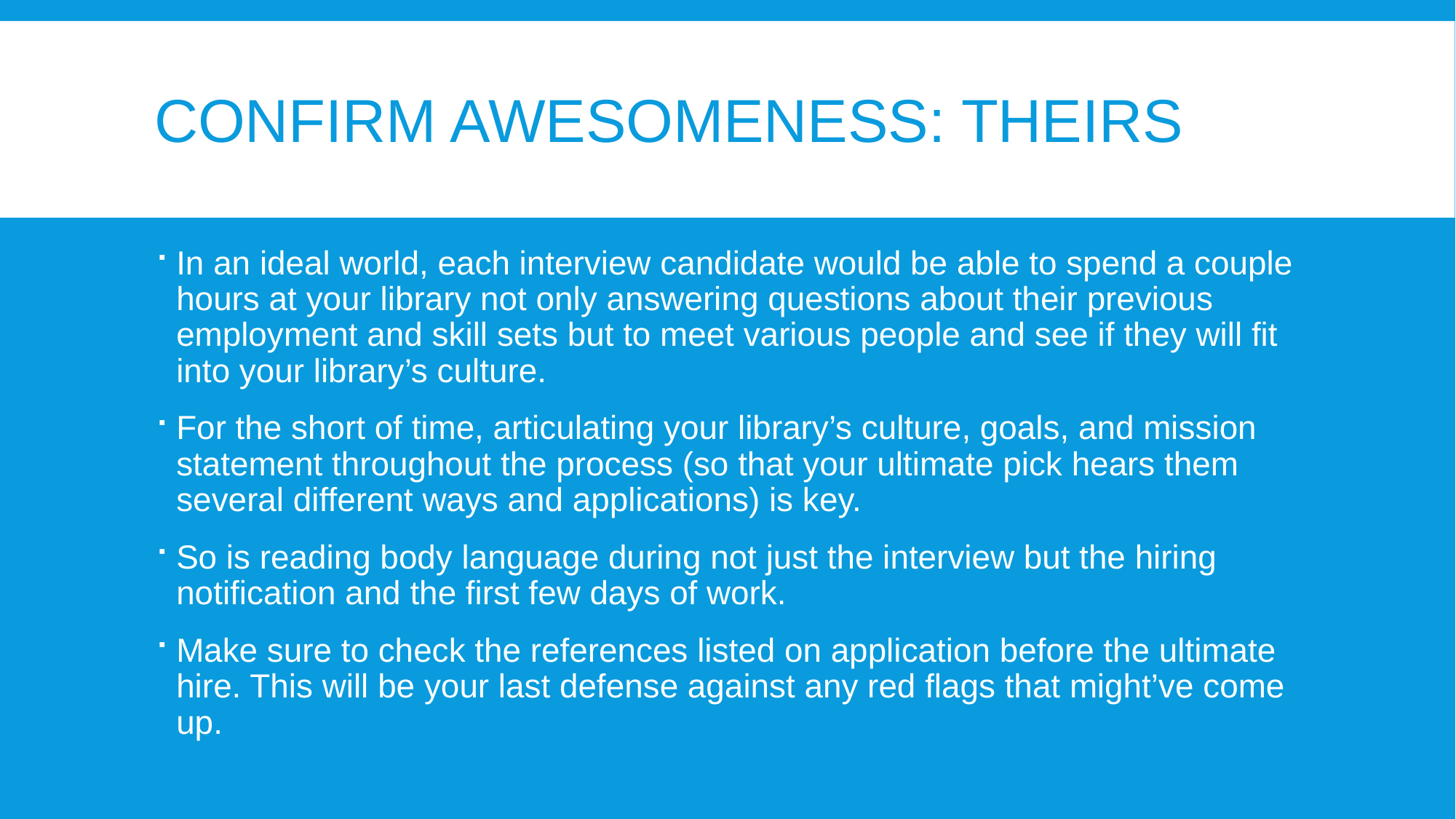

# Confirm awesomeness: theirS
In an ideal world, each interview candidate would be able to spend a couple hours at your library not only answering questions about their previous employment and skill sets but to meet various people and see if they will fit into your library’s culture.
For the short of time, articulating your library’s culture, goals, and mission statement throughout the process (so that your ultimate pick hears them several different ways and applications) is key.
So is reading body language during not just the interview but the hiring notification and the first few days of work.
Make sure to check the references listed on application before the ultimate hire. This will be your last defense against any red flags that might’ve come up.